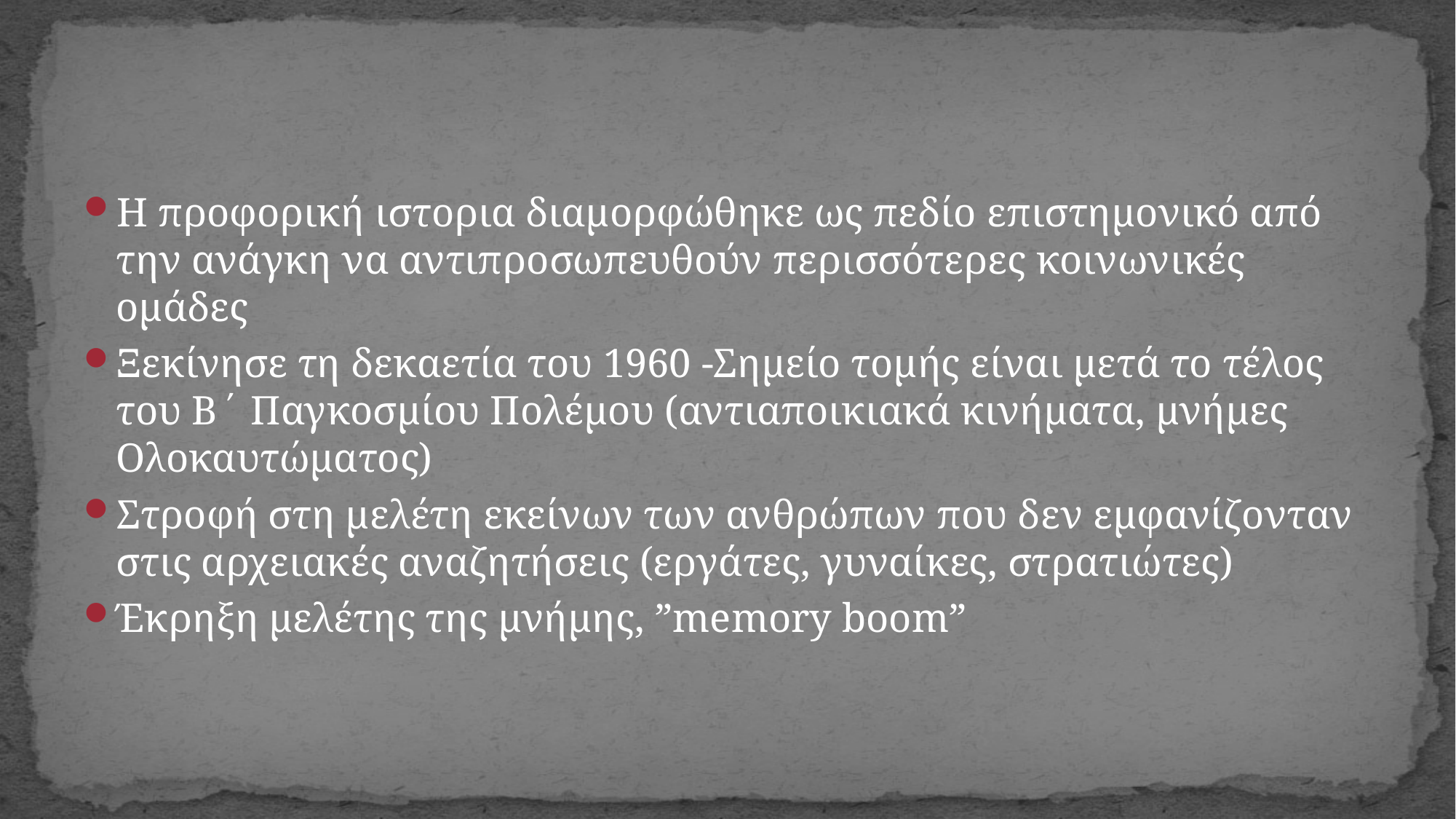

#
Η προφορική ιστορια διαμορφώθηκε ως πεδίο επιστημονικό από την ανάγκη να αντιπροσωπευθούν περισσότερες κοινωνικές ομάδες
Ξεκίνησε τη δεκαετία του 1960 -Σημείο τομής είναι μετά το τέλος του Β΄ Παγκοσμίου Πολέμου (αντιαποικιακά κινήματα, μνήμες Ολοκαυτώματος)
Στροφή στη μελέτη εκείνων των ανθρώπων που δεν εμφανίζονταν στις αρχειακές αναζητήσεις (εργάτες, γυναίκες, στρατιώτες)
Έκρηξη μελέτης της μνήμης, ”memory boom”